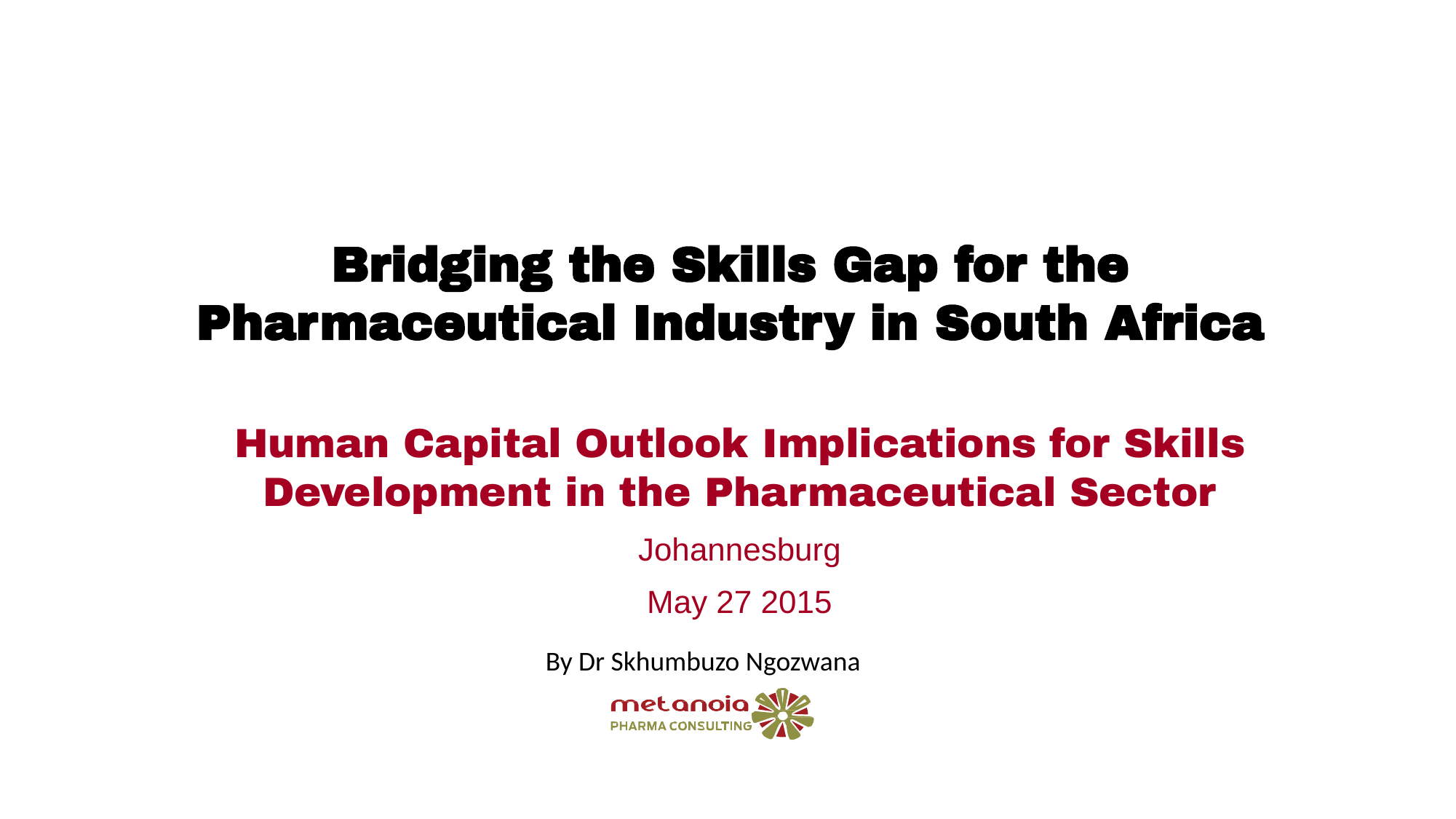

# Bridging the Skills Gap for the Pharmaceutical Industry in South Africa

Human Capital Outlook Implications for Skills Development in the Pharmaceutical Sector
Johannesburg
May 27 2015